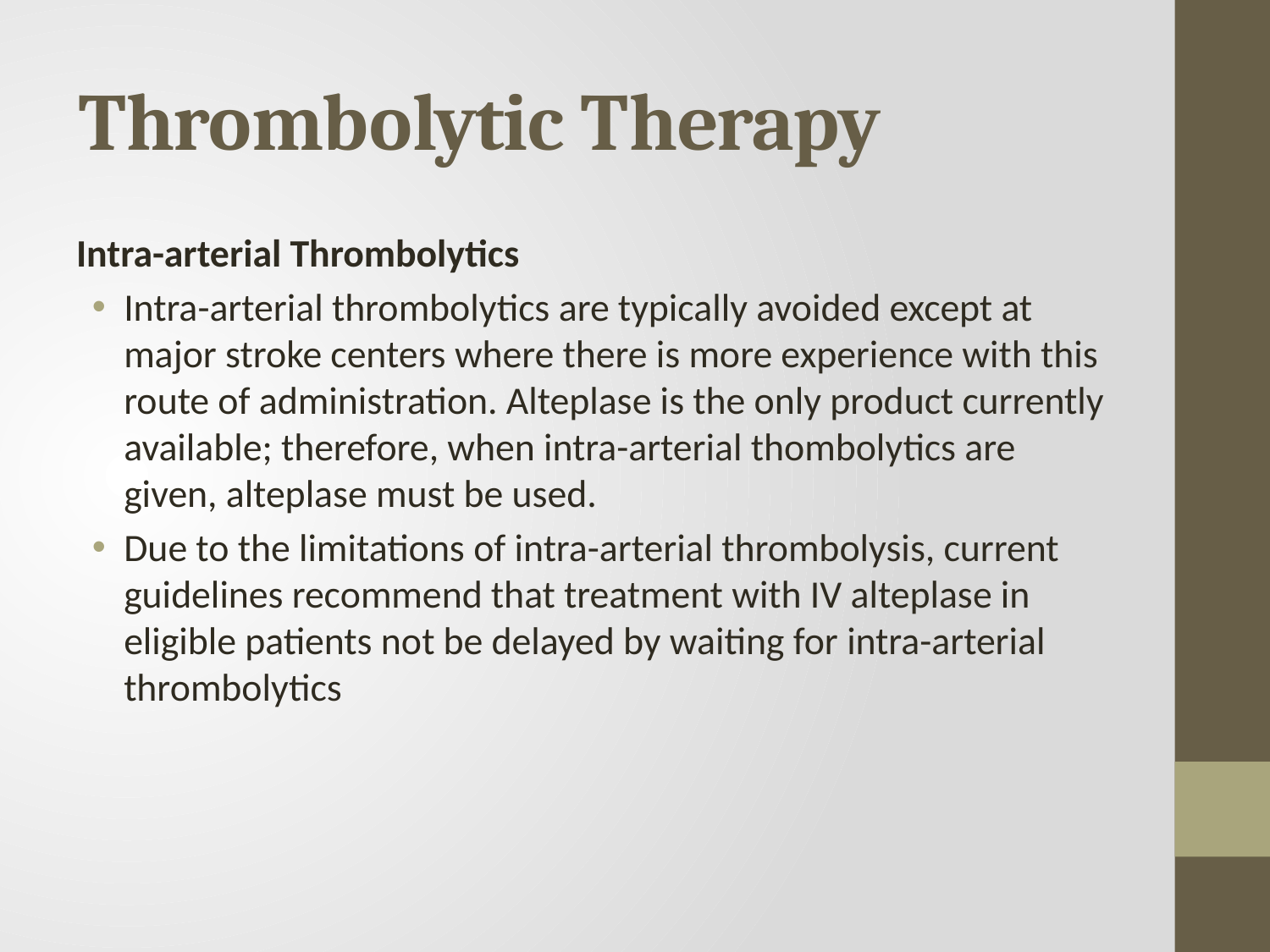

# Thrombolytic Therapy
Intra-arterial Thrombolytics
Intra-arterial thrombolytics are typically avoided except at major stroke centers where there is more experience with this route of administration. Alteplase is the only product currently available; therefore, when intra-arterial thombolytics are given, alteplase must be used.
Due to the limitations of intra-arterial thrombolysis, current guidelines recommend that treatment with IV alteplase in eligible patients not be delayed by waiting for intra-arterial thrombolytics